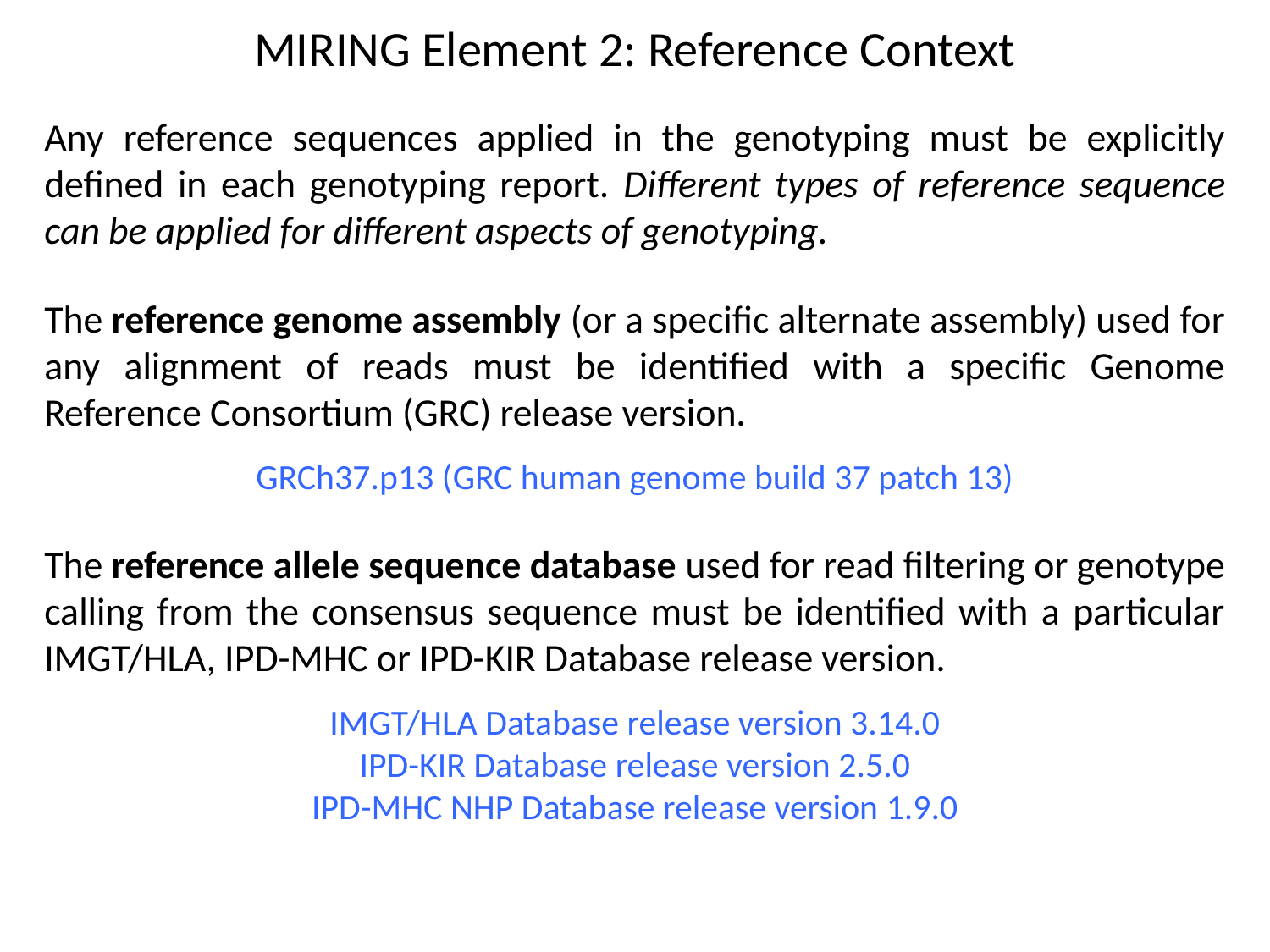

MIRING Element 2: Reference Context
Any reference sequences applied in the genotyping must be explicitly defined in each genotyping report. Different types of reference sequence can be applied for different aspects of genotyping.

The reference genome assembly (or a specific alternate assembly) used for any alignment of reads must be identified with a specific Genome Reference Consortium (GRC) release version.

GRCh37.p13 (GRC human genome build 37 patch 13)

The reference allele sequence database used for read filtering or genotype calling from the consensus sequence must be identified with a particular IMGT/HLA, IPD-MHC or IPD-KIR Database release version.

IMGT/HLA Database release version 3.14.0
IPD-KIR Database release version 2.5.0
IPD-MHC NHP Database release version 1.9.0